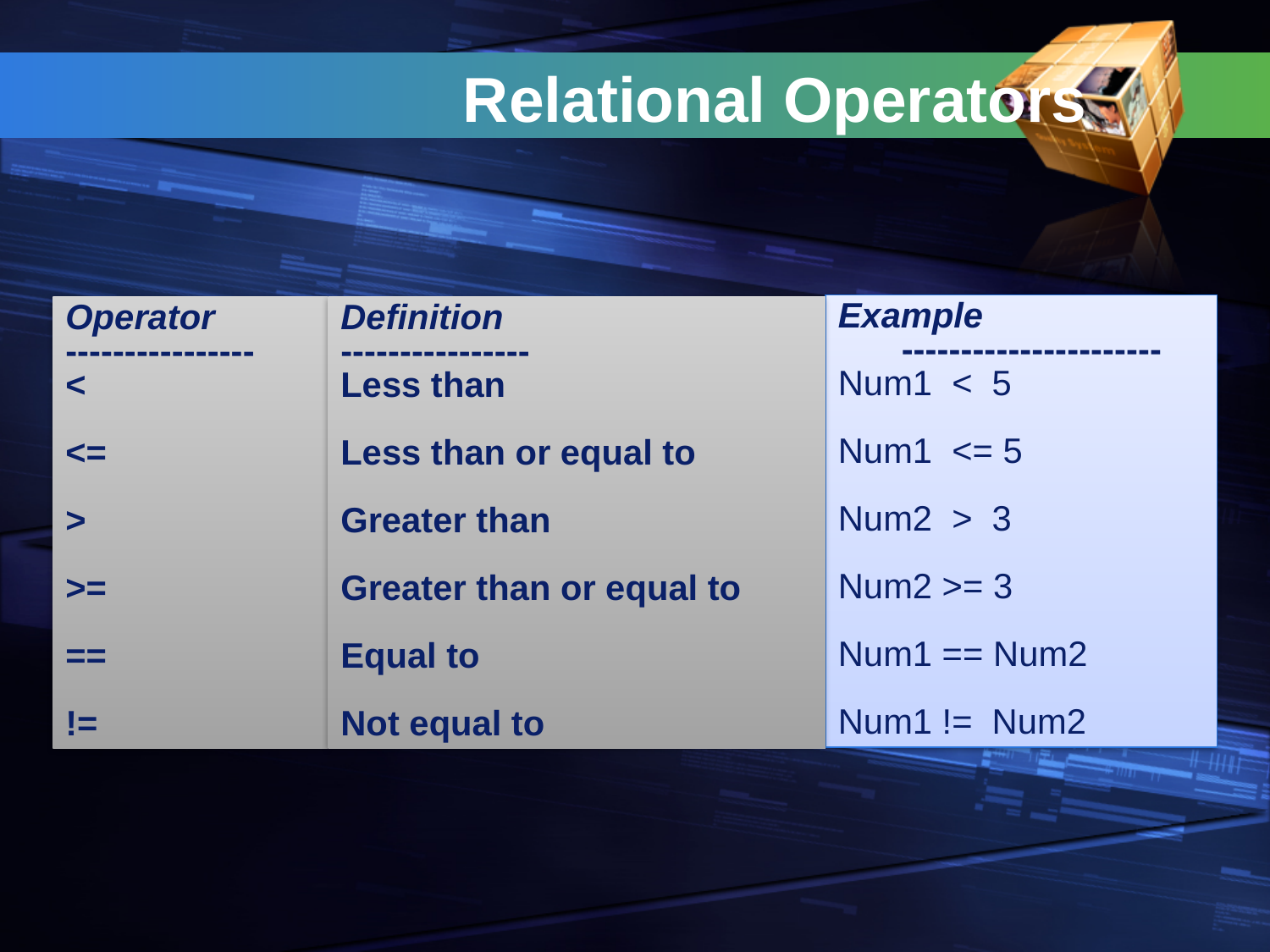

Relational Operators
Example
----------------------
Num1  <  5

Num1  <= 5

Num2  >  3

Num2 >= 3

Num1 == Num2

Num1 !=  Num2
Operator
----------------
<

<=

>

>=

==

!=
Definition
----------------
Less than

Less than or equal to

Greater than

Greater than or equal to

Equal to

Not equal to